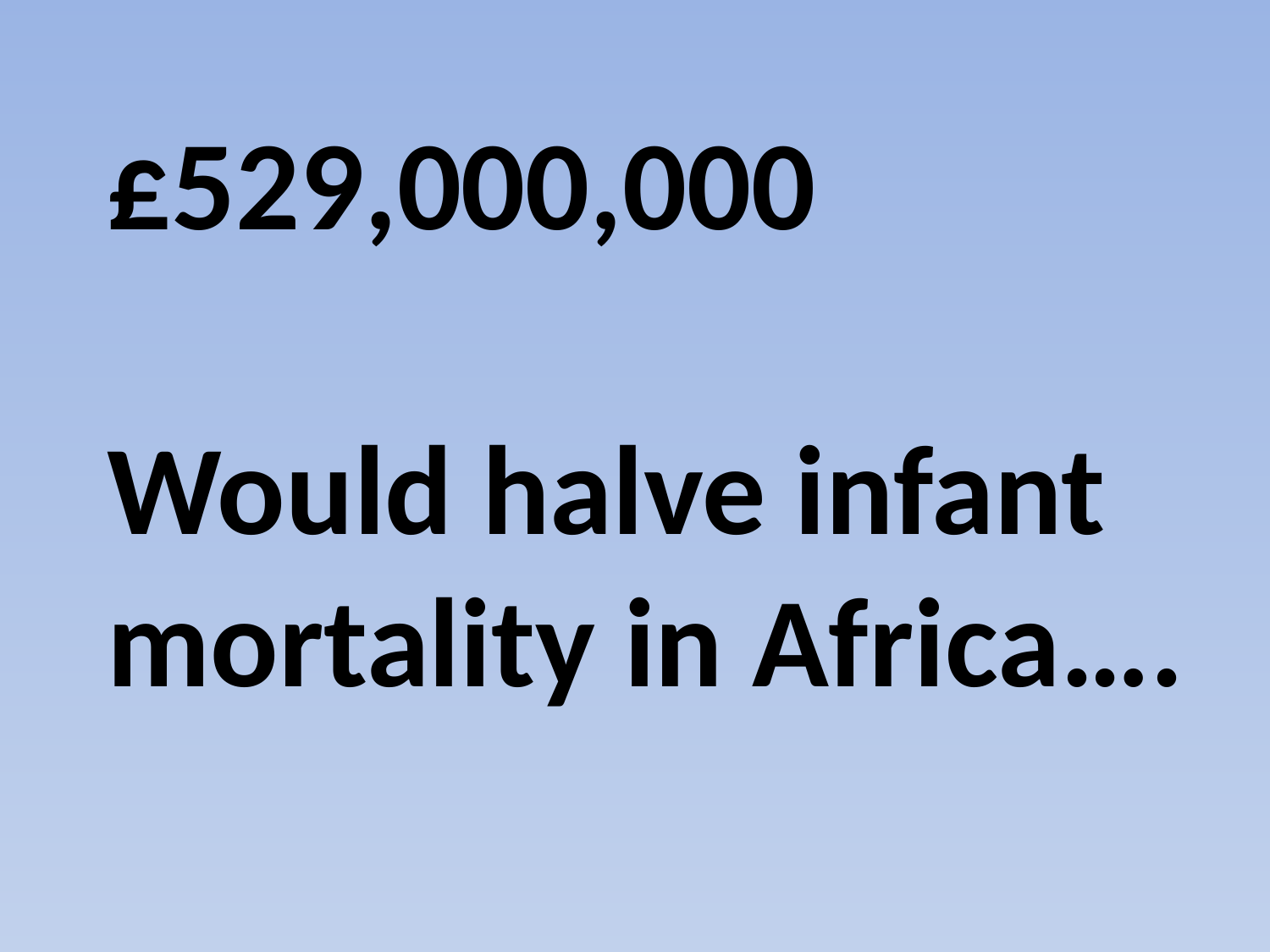

£529,000,000

Would halve infant mortality in Africa….